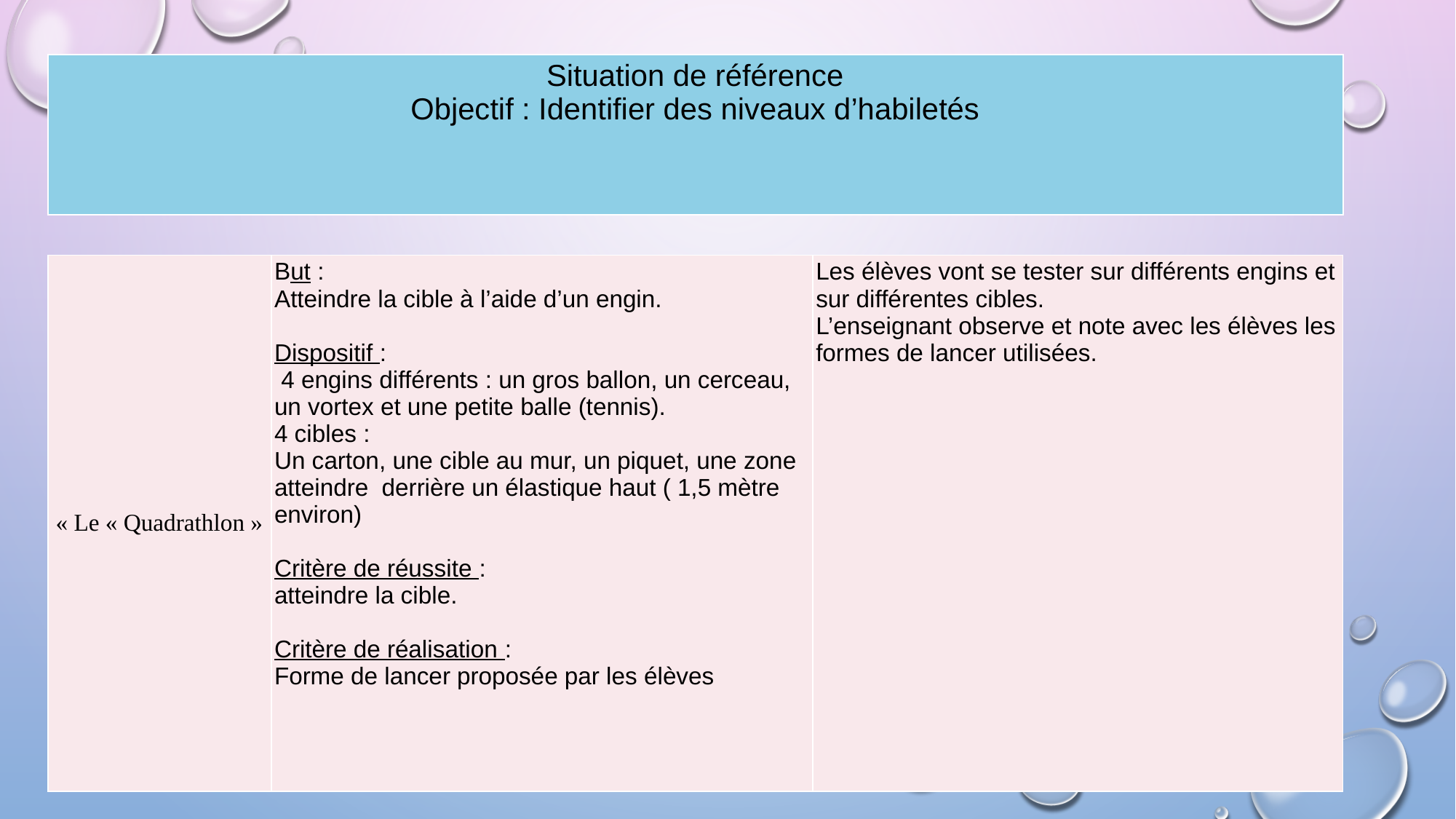

| Situation de référence Objectif : Identifier des niveaux d’habiletés |
| --- |
| « Le « Quadrathlon » | But : Atteindre la cible à l’aide d’un engin. Dispositif : 4 engins différents : un gros ballon, un cerceau, un vortex et une petite balle (tennis). 4 cibles : Un carton, une cible au mur, un piquet, une zone atteindre derrière un élastique haut ( 1,5 mètre environ) Critère de réussite : atteindre la cible. Critère de réalisation : Forme de lancer proposée par les élèves | Les élèves vont se tester sur différents engins et sur différentes cibles. L’enseignant observe et note avec les élèves les formes de lancer utilisées. |
| --- | --- | --- |